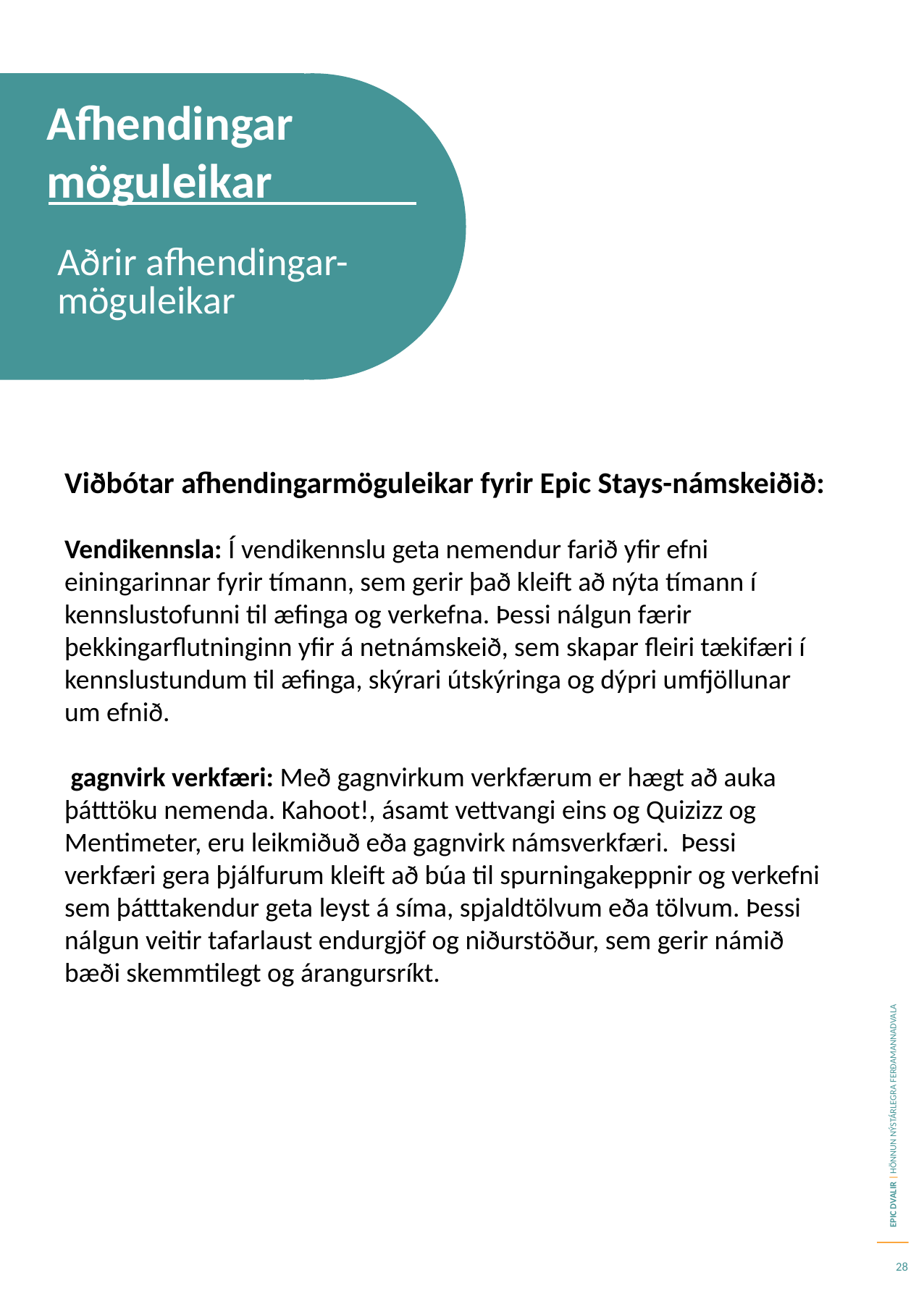

Afhendingar
möguleikar
Aðrir afhendingar-möguleikar
Viðbótar afhendingarmöguleikar fyrir Epic Stays-námskeiðið:
Vendikennsla: Í vendikennslu geta nemendur farið yfir efni einingarinnar fyrir tímann, sem gerir það kleift að nýta tímann í kennslustofunni til æfinga og verkefna. Þessi nálgun færir þekkingarflutninginn yfir á netnámskeið, sem skapar fleiri tækifæri í kennslustundum til æfinga, skýrari útskýringa og dýpri umfjöllunar um efnið.
 gagnvirk verkfæri: Með gagnvirkum verkfærum er hægt að auka þátttöku nemenda. Kahoot!, ásamt vettvangi eins og Quizizz og Mentimeter, eru leikmiðuð eða gagnvirk námsverkfæri.  Þessi verkfæri gera þjálfurum kleift að búa til spurningakeppnir og verkefni sem þátttakendur geta leyst á síma, spjaldtölvum eða tölvum. Þessi nálgun veitir tafarlaust endurgjöf og niðurstöður, sem gerir námið bæði skemmtilegt og árangursríkt.

28